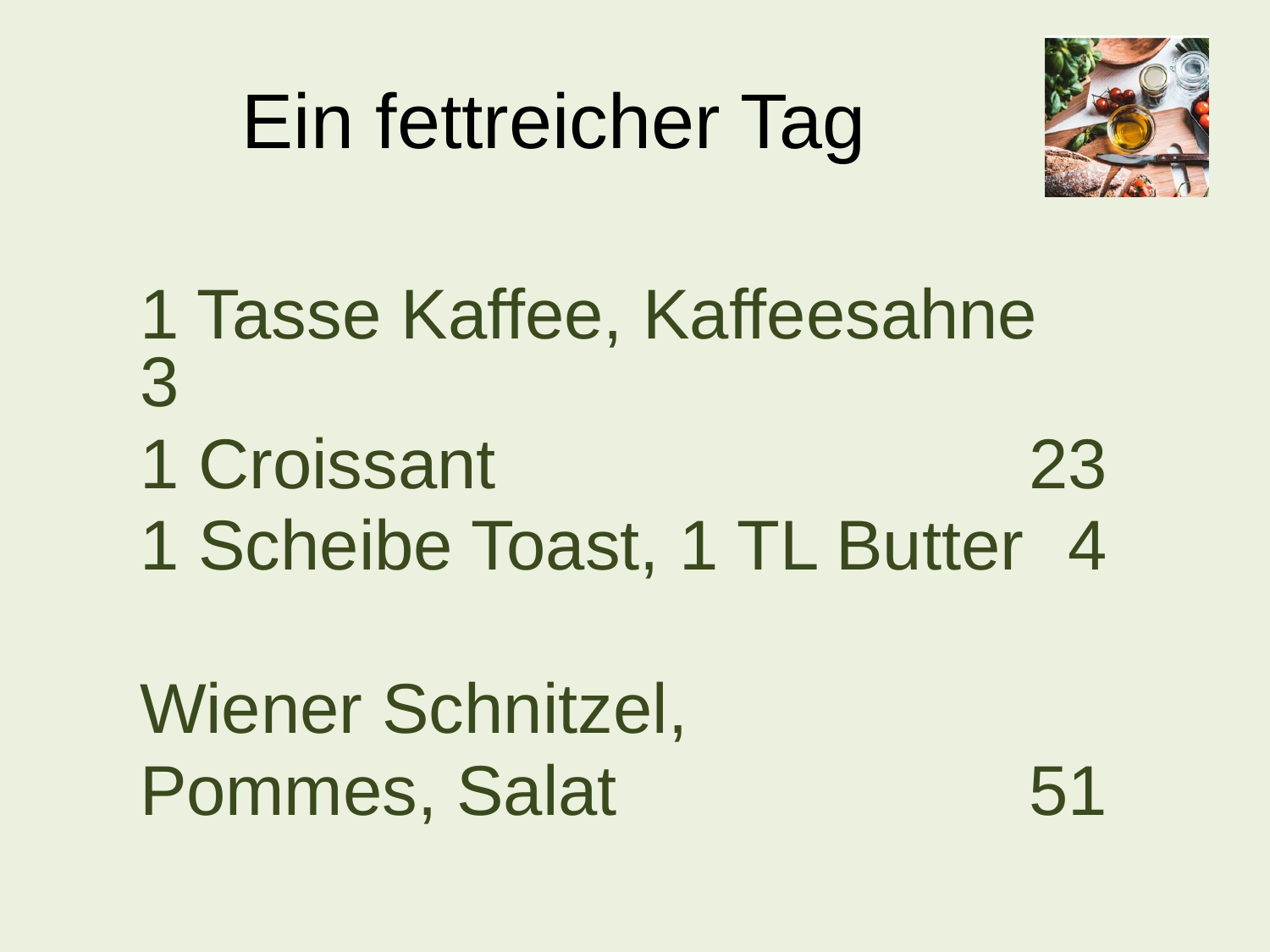

# Ein fettreicher Tag

1 Tasse Kaffee, Kaffeesahne	  3
1 Croissant					23
1 Scheibe Toast, 1 TL Butter	  4

Wiener Schnitzel,
Pommes, Salat				51